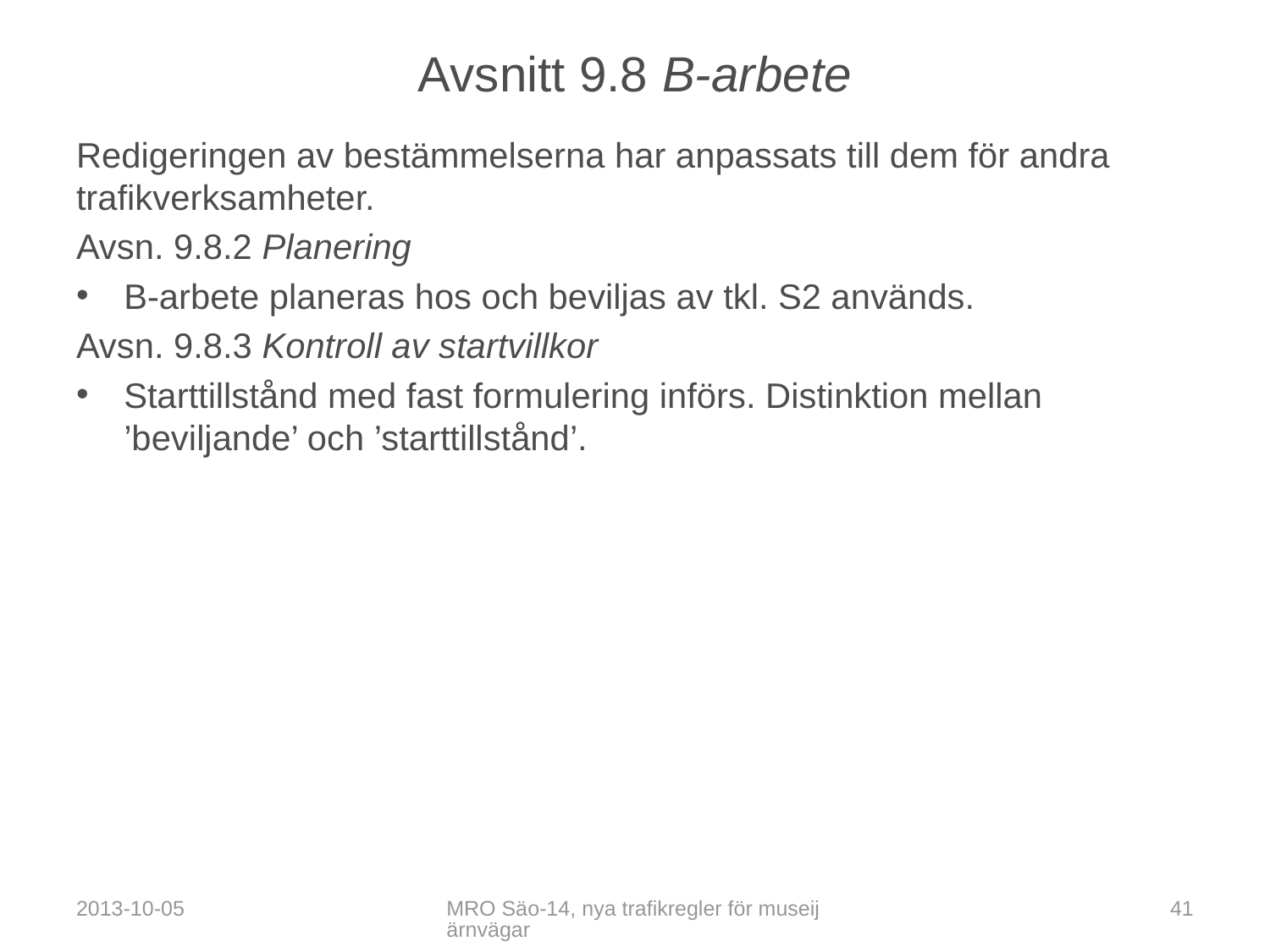

# Avsnitt 9.8 B-arbete
Redigeringen av bestämmelserna har anpassats till dem för andra trafikverksamheter.
Avsn. 9.8.2 Planering
B-arbete planeras hos och beviljas av tkl. S2 används.
Avsn. 9.8.3 Kontroll av startvillkor
Starttillstånd med fast formulering införs. Distinktion mellan ’beviljande’ och ’starttillstånd’.
2013-10-05
MRO Säo-14, nya trafikregler för museijärnvägar
41